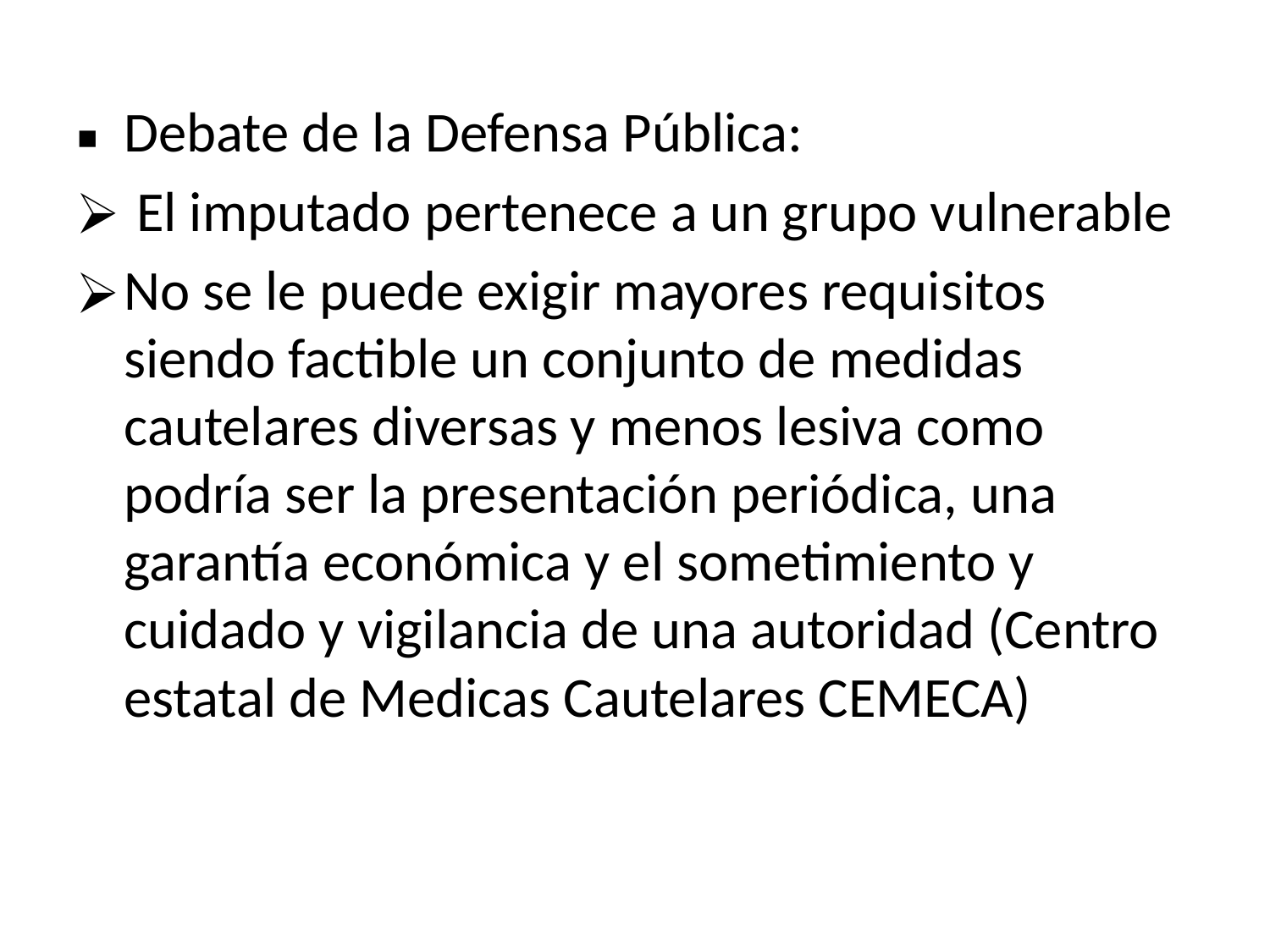

Debate de la Defensa Pública:
 El imputado pertenece a un grupo vulnerable
No se le puede exigir mayores requisitos siendo factible un conjunto de medidas cautelares diversas y menos lesiva como podría ser la presentación periódica, una garantía económica y el sometimiento y cuidado y vigilancia de una autoridad (Centro estatal de Medicas Cautelares CEMECA)